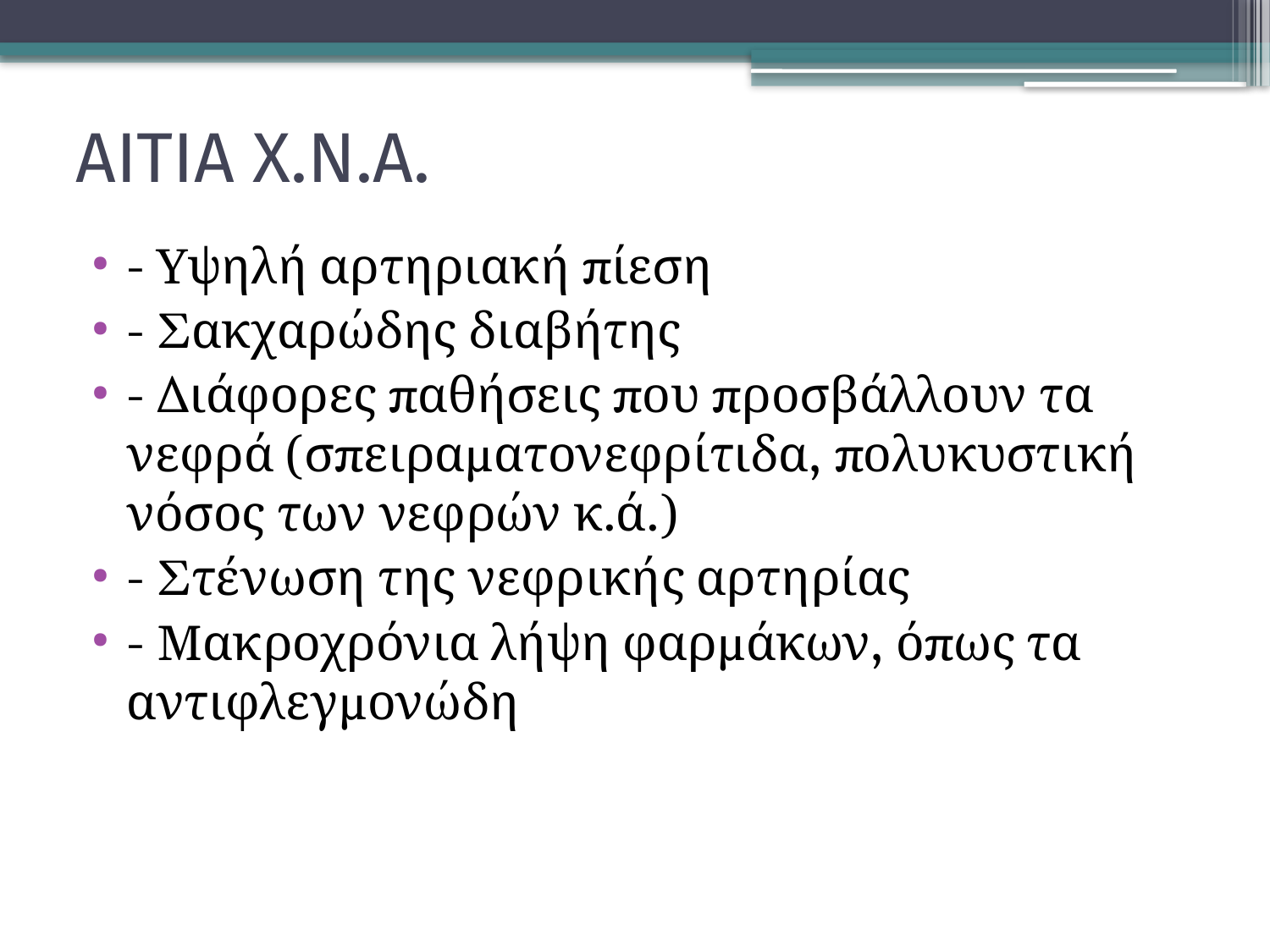

# ΑΙΤΙΑ Χ.Ν.Α.
- Υψηλή αρτηριακή πίεση
- Σακχαρώδης διαβήτης
- Διάφορες παθήσεις που προσβάλλουν τα νεφρά (σπειραματονεφρίτιδα, πολυκυστική νόσος των νεφρών κ.ά.)
- Στένωση της νεφρικής αρτηρίας
- Μακροχρόνια λήψη φαρμάκων, όπως τα αντιφλεγμονώδη